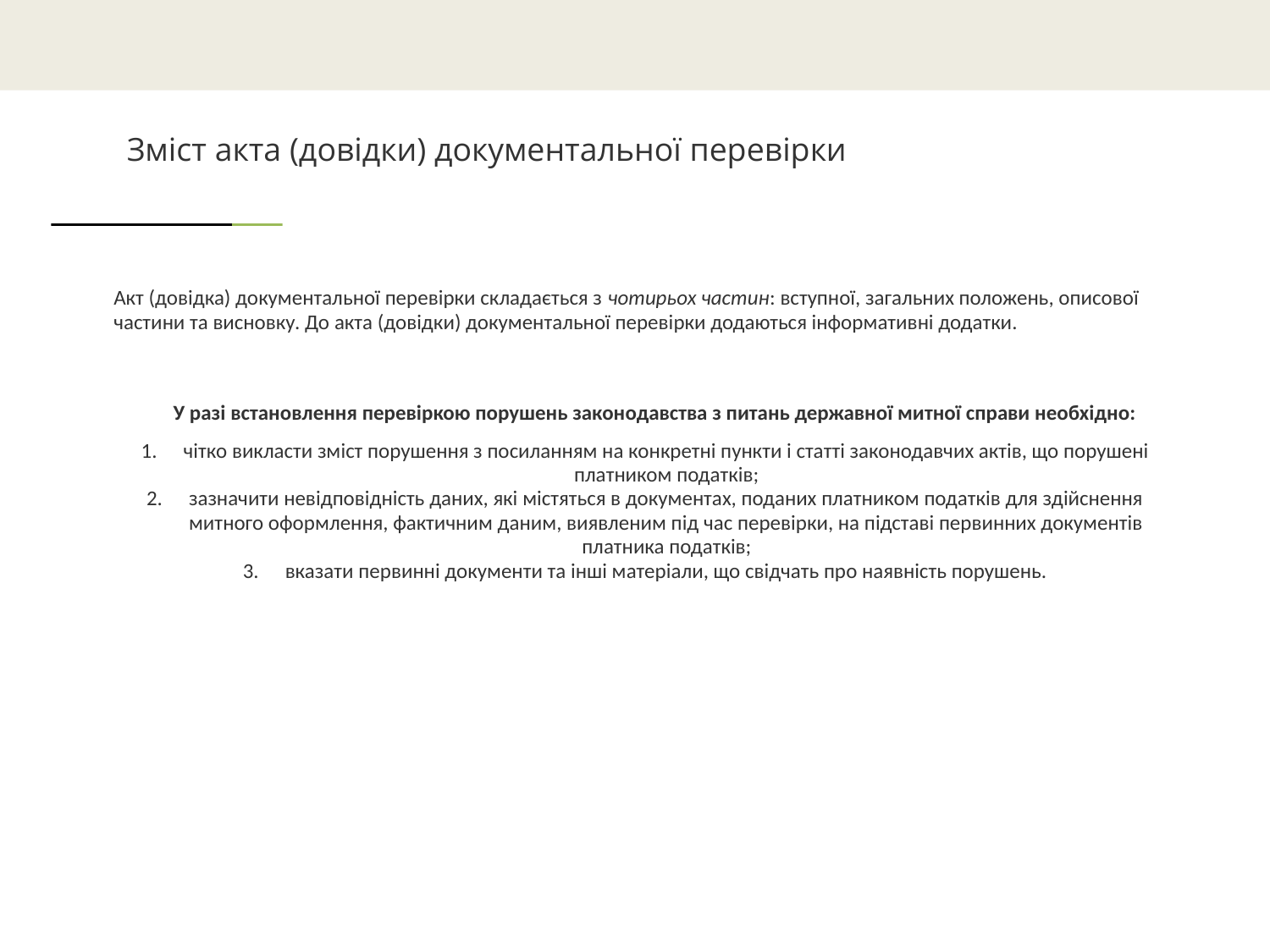

# Зміст акта (довідки) документальної перевірки
Акт (довідка) документальної перевірки складається з чотирьох частин: вступної, загальних положень, описової частини та висновку. До акта (довідки) документальної перевірки додаються інформативні додатки.

У разі встановлення перевіркою порушень законодавства з питань державної митної справи необхідно:
чітко викласти зміст порушення з посиланням на конкретні пункти і статті законодавчих актів, що порушені платником податків;
зазначити невідповідність даних, які містяться в документах, поданих платником податків для здійснення митного оформлення, фактичним даним, виявленим під час перевірки, на підставі первинних документів платника податків;
вказати первинні документи та інші матеріали, що свідчать про наявність порушень.